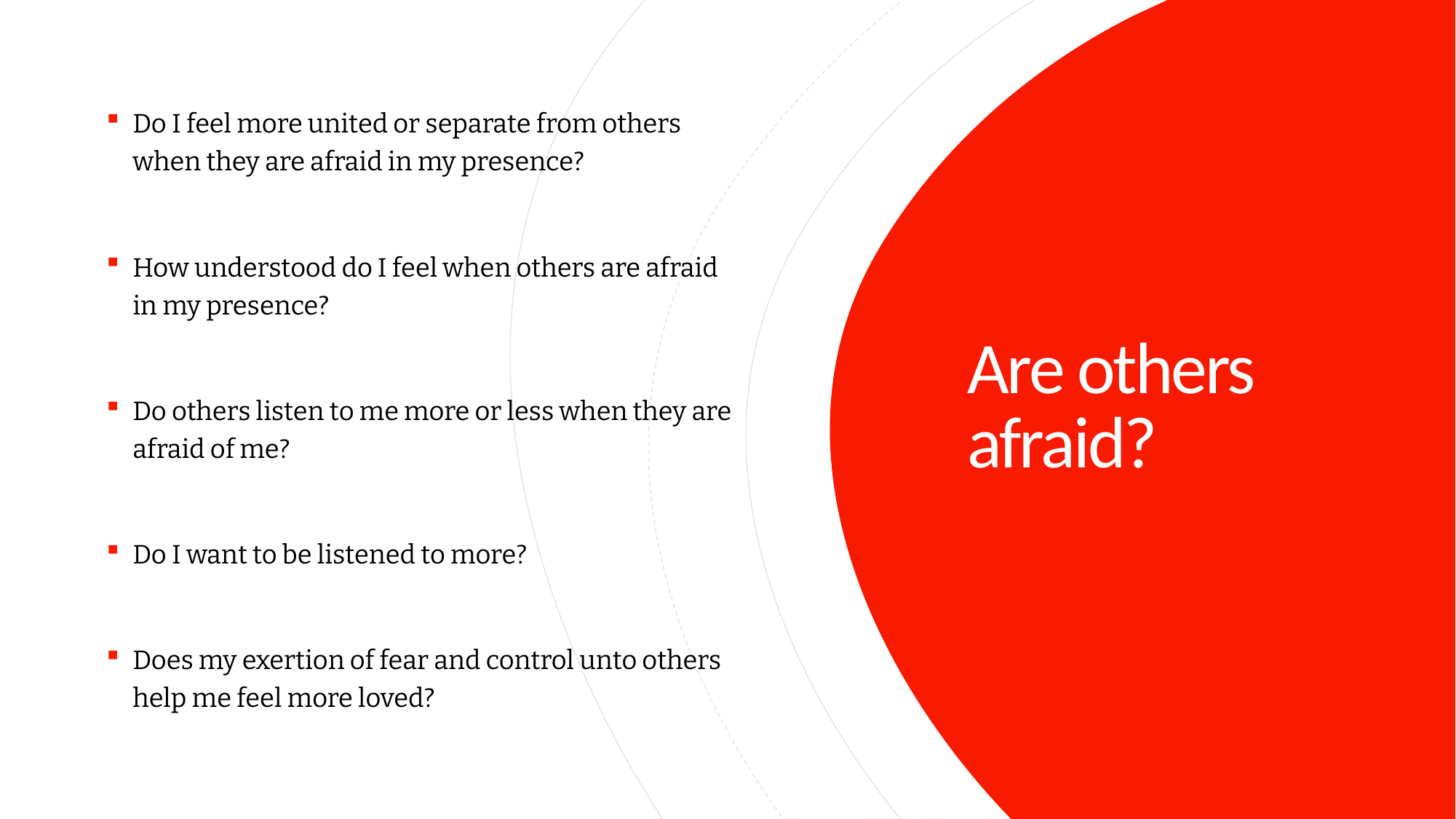

Do I feel more united or separate from others when they are afraid in my presence?

How understood do I feel when others are afraid in my presence?

Do others listen to me more or less when they are afraid of me?

Do I want to be listened to more?

Does my exertion of fear and control unto others help me feel more loved?

# Are others afraid?